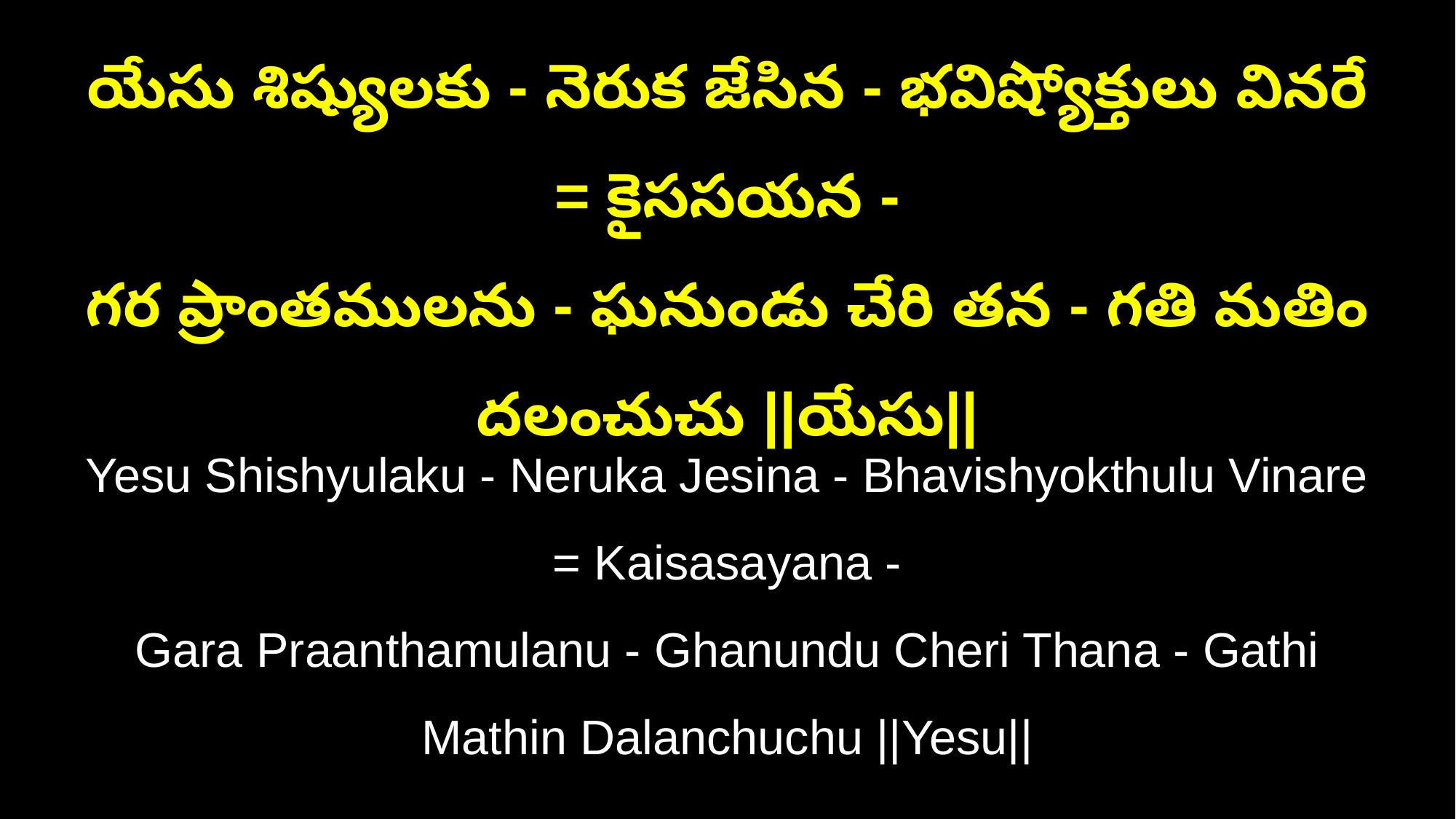

యేసు శిష్యులకు - నెరుక జేసిన - భవిష్యోక్తులు వినరే = కైససయన -
గర ప్రాంతములను - ఘనుండు చేరి తన - గతి మతిం దలంచుచు ||యేసు||
Yesu Shishyulaku - Neruka Jesina - Bhavishyokthulu Vinare = Kaisasayana -
Gara Praanthamulanu - Ghanundu Cheri Thana - Gathi Mathin Dalanchuchu ||Yesu||